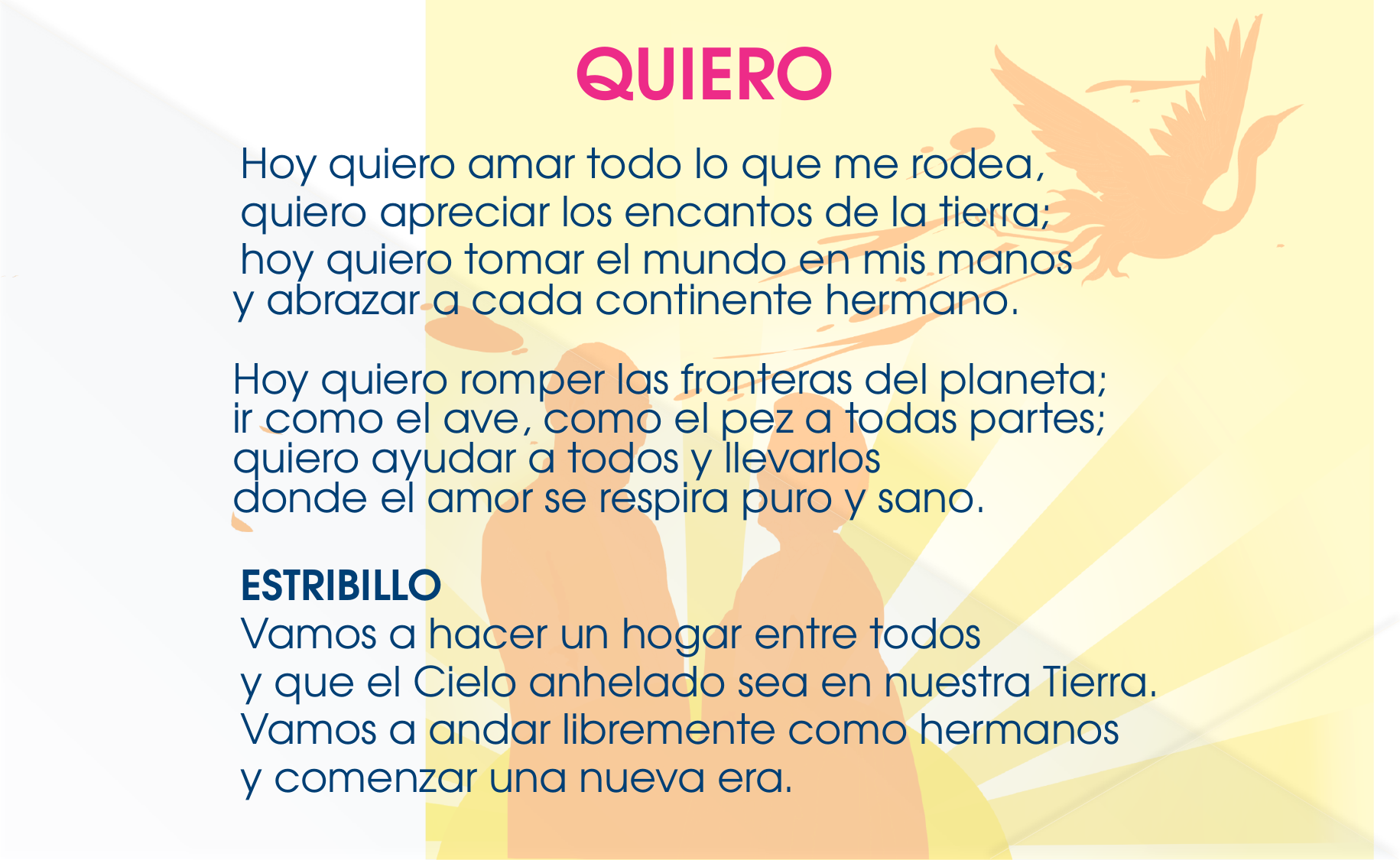

QUIERO
Hoy quiero amar todo lo que me rodea,
quiero apreciar los encantos de la tierra;
hoy quiero tomar el mundo en mis manos
y abrazar a cada continente hermano.

Hoy quiero romper las fronteras del planeta;
ir como el ave, como el pez a todas partes;
quiero ayudar a todos y llevarlos
donde el amor se respira puro y sano.

ESTRIBILLO
Vamos a hacer un hogar entre todos
y que el Cielo anhelado sea en nuestra Tierra.
Vamos a andar libremente como hermanos
y comenzar una nueva era.